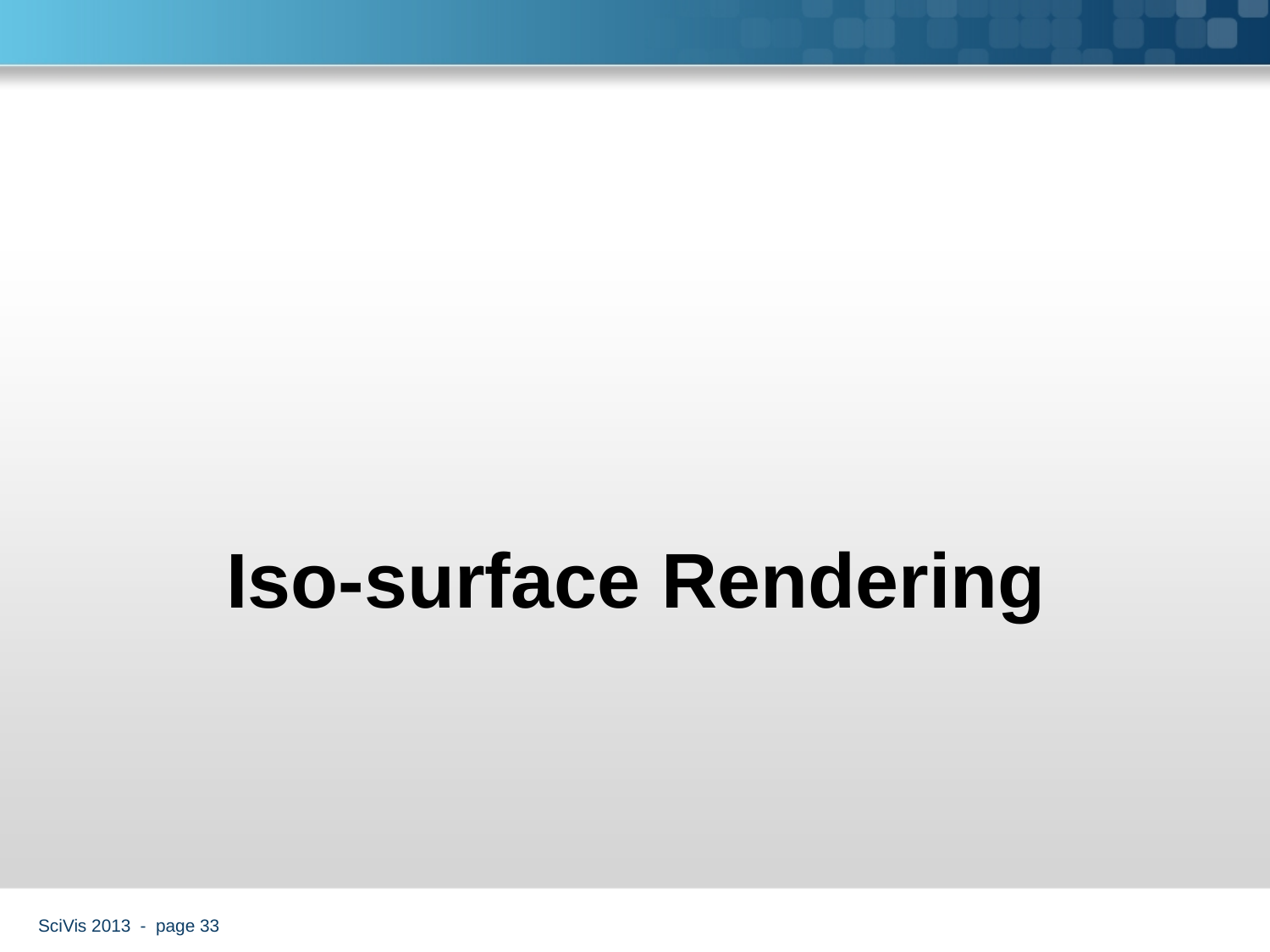

#

Iso-surface Rendering

SciVis 2013  -  page 33